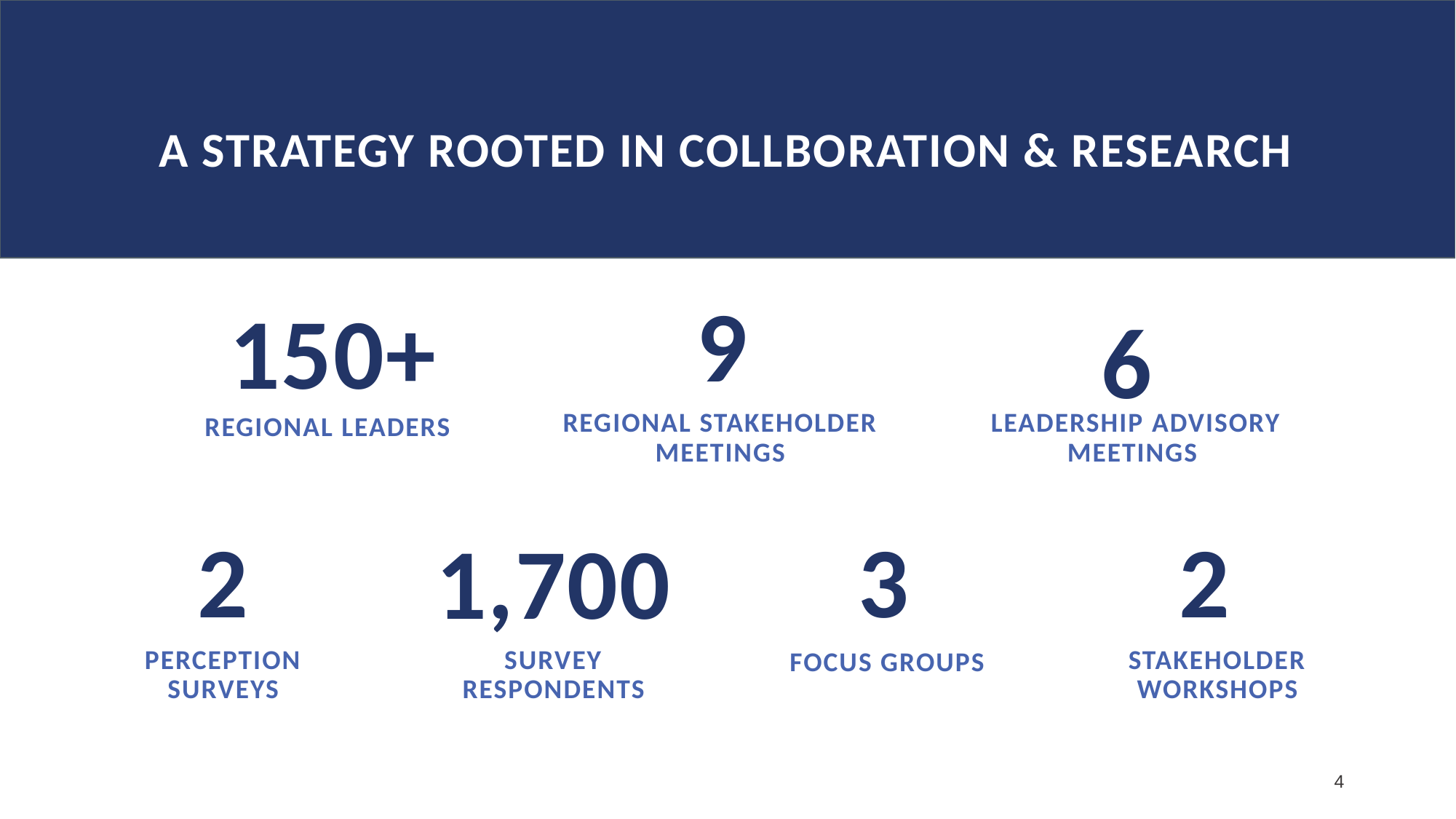

# A STRATEGY Rooted in COLLBORATION & RESEARCH
9
150+
6

REGIONAL LEADERS

leadership advisory meetings
Regional Stakeholder meetings
3
2
2
1,700
Focus groups
Perception surveys
Survey respondents
Stakeholder workshops
4